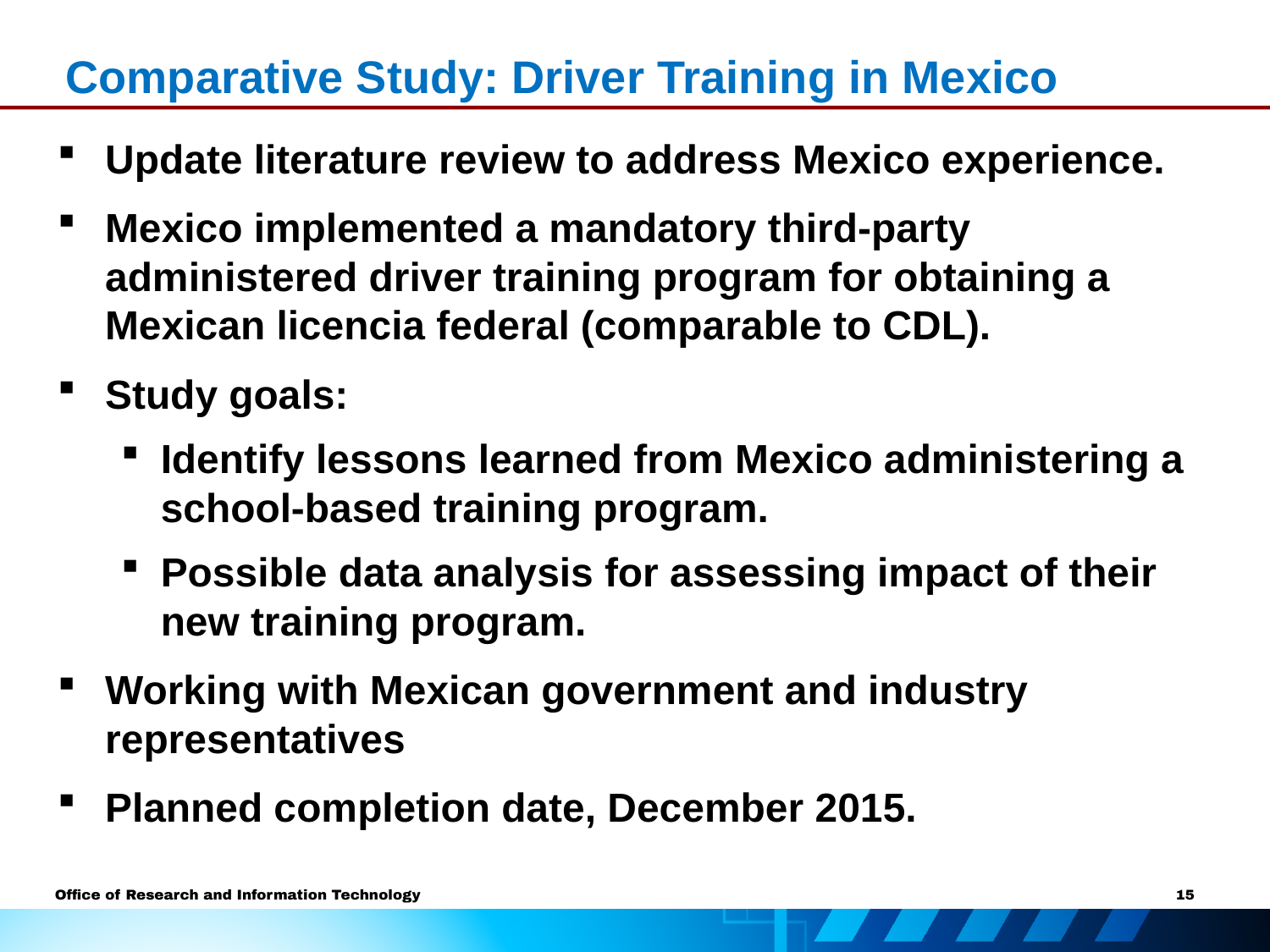

# Comparative Study: Driver Training in Mexico
Update literature review to address Mexico experience.
Mexico implemented a mandatory third-party administered driver training program for obtaining a Mexican licencia federal (comparable to CDL).
Study goals:
Identify lessons learned from Mexico administering a school-based training program.
Possible data analysis for assessing impact of their new training program.
Working with Mexican government and industry representatives
Planned completion date, December 2015.